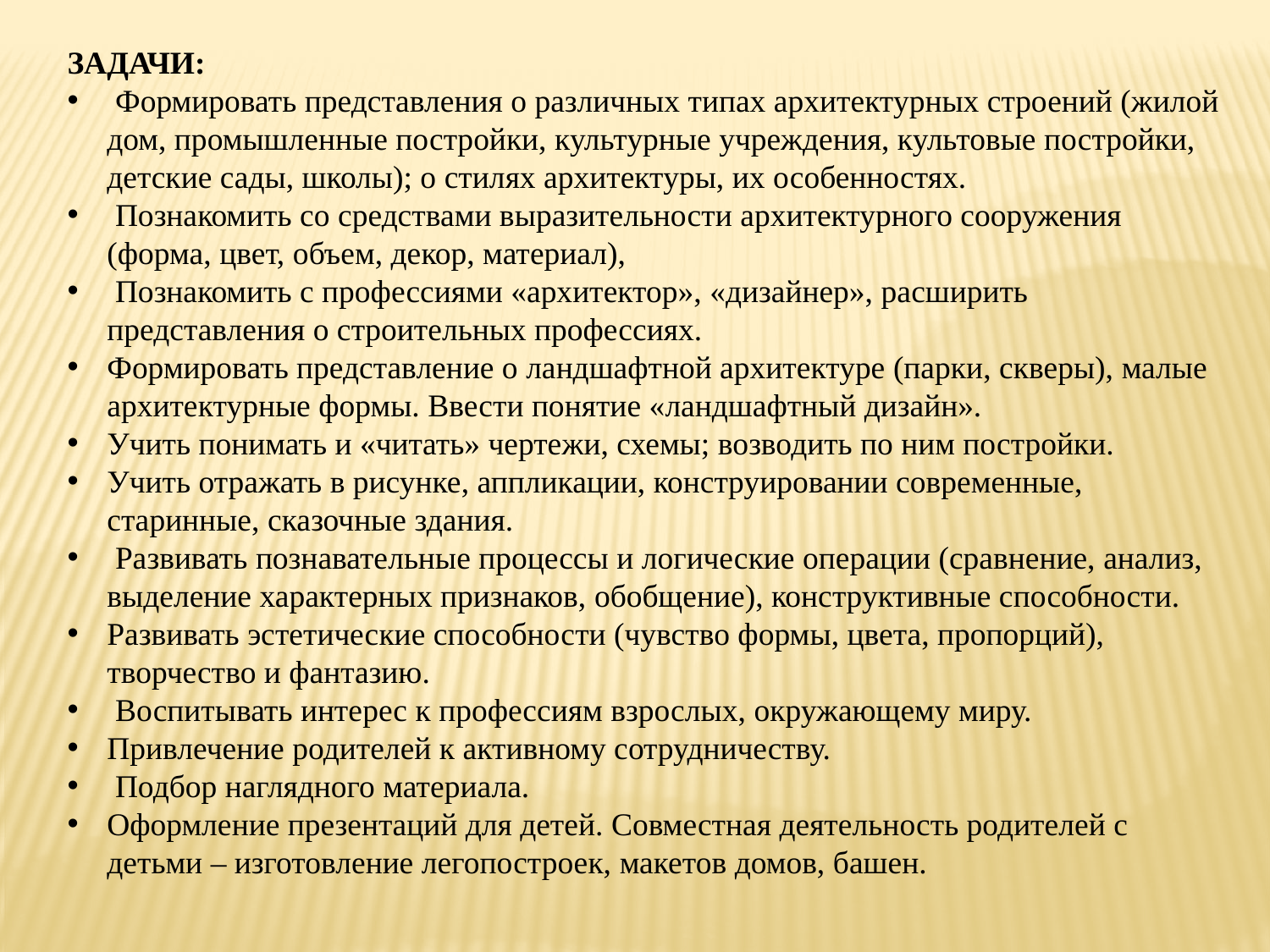

ЗАДАЧИ:
 Формировать представления о различных типах архитектурных строений (жилой дом, промышленные постройки, культурные учреждения, культовые постройки, детские сады, школы); о стилях архитектуры, их особенностях.
 Познакомить со средствами выразительности архитектурного сооружения (форма, цвет, объем, декор, материал),
 Познакомить с профессиями «архитектор», «дизайнер», расширить представления о строительных профессиях.
Формировать представление о ландшафтной архитектуре (парки, скверы), малые архитектурные формы. Ввести понятие «ландшафтный дизайн».
Учить понимать и «читать» чертежи, схемы; возводить по ним постройки.
Учить отражать в рисунке, аппликации, конструировании современные, старинные, сказочные здания.
 Развивать познавательные процессы и логические операции (сравнение, анализ, выделение характерных признаков, обобщение), конструктивные способности.
Развивать эстетические способности (чувство формы, цвета, пропорций), творчество и фантазию.
 Воспитывать интерес к профессиям взрослых, окружающему миру.
Привлечение родителей к активному сотрудничеству.
 Подбор наглядного материала.
Оформление презентаций для детей. Совместная деятельность родителей с детьми – изготовление легопостроек, макетов домов, башен.